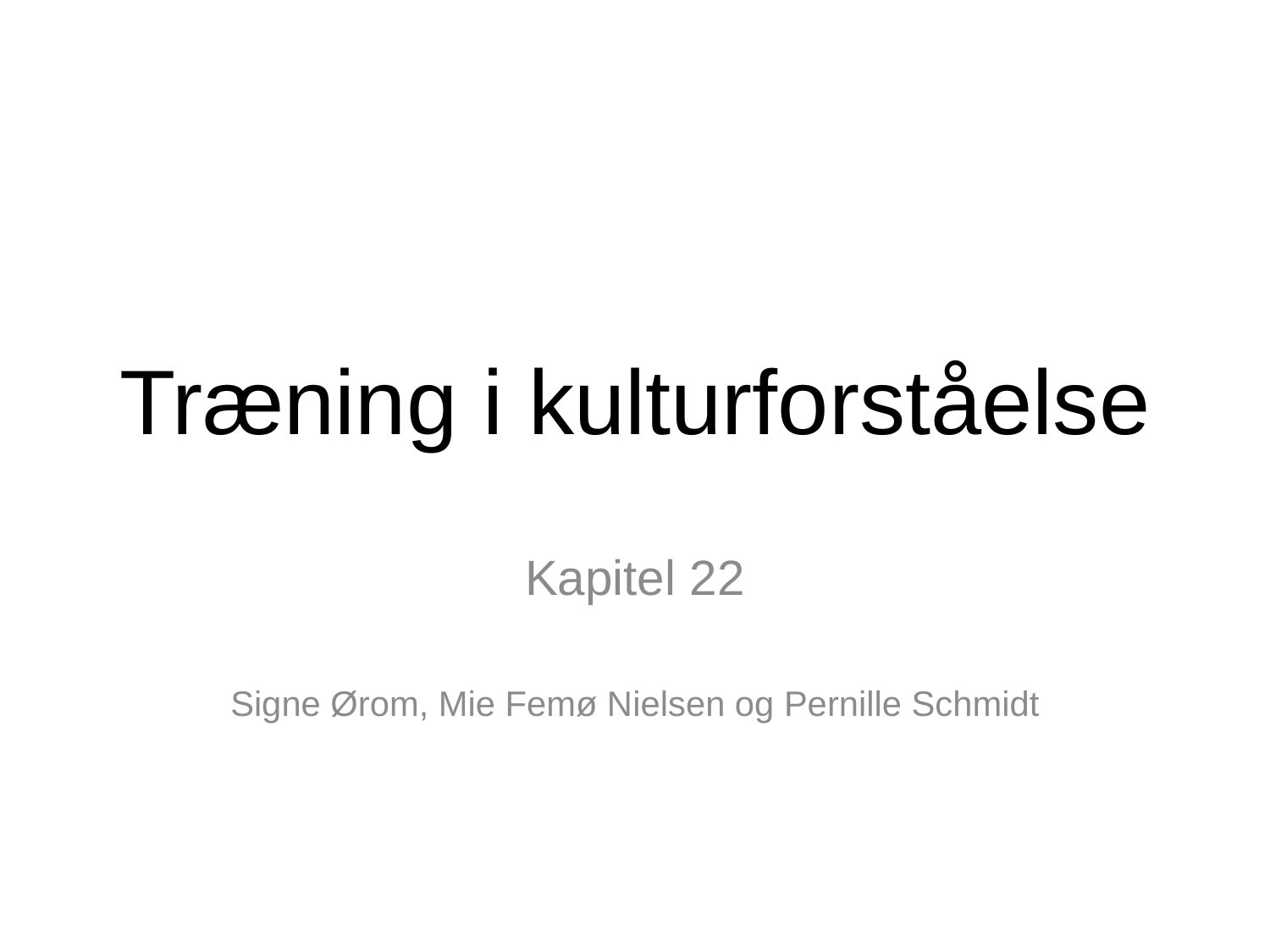

# Træning i kulturforståelse
Kapitel 22

Signe Ørom, Mie Femø Nielsen og Pernille Schmidt